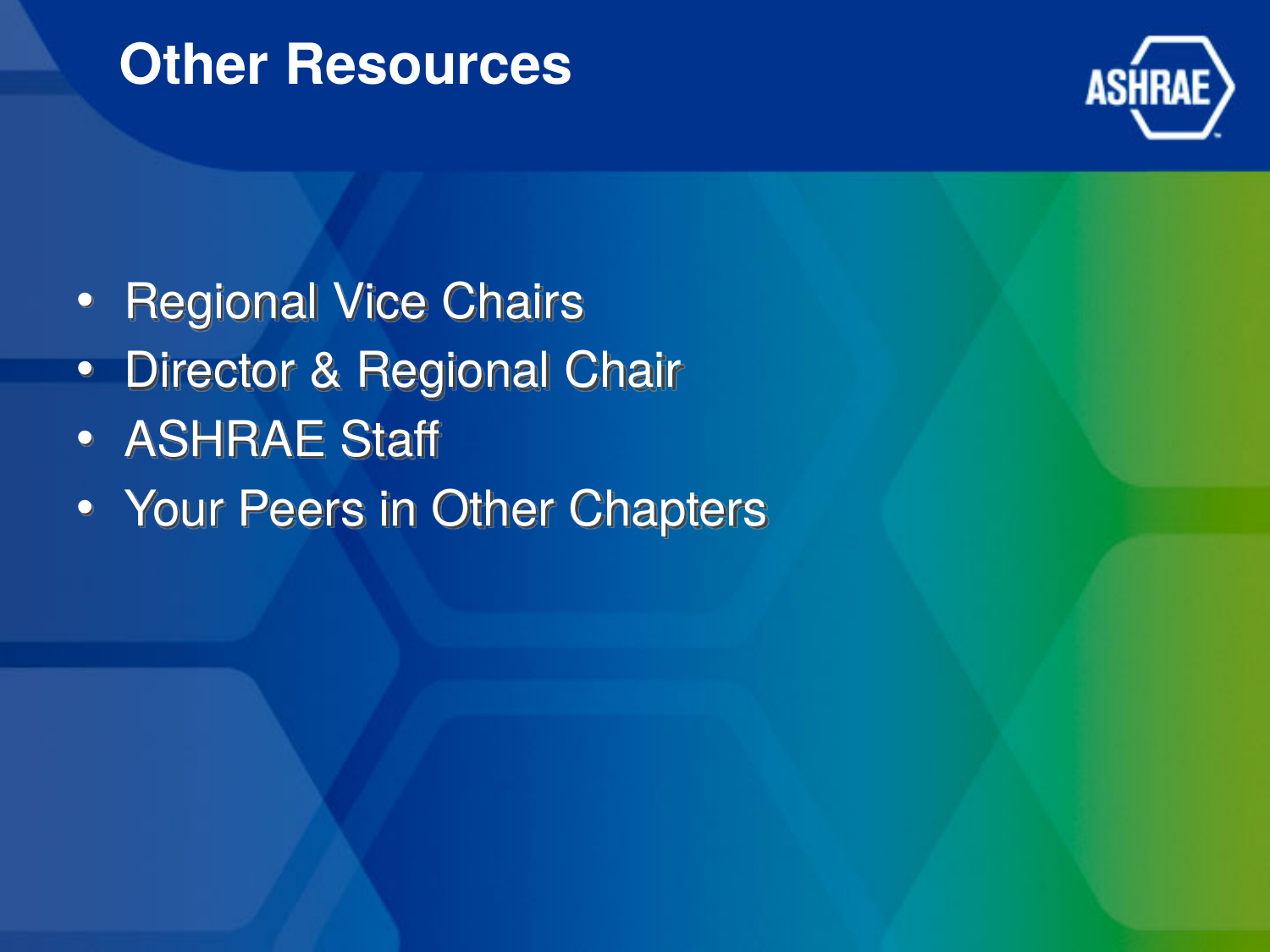

# Other Resources
Regional Vice Chairs
Director & Regional Chair
ASHRAE Staff
Your Peers in Other Chapters